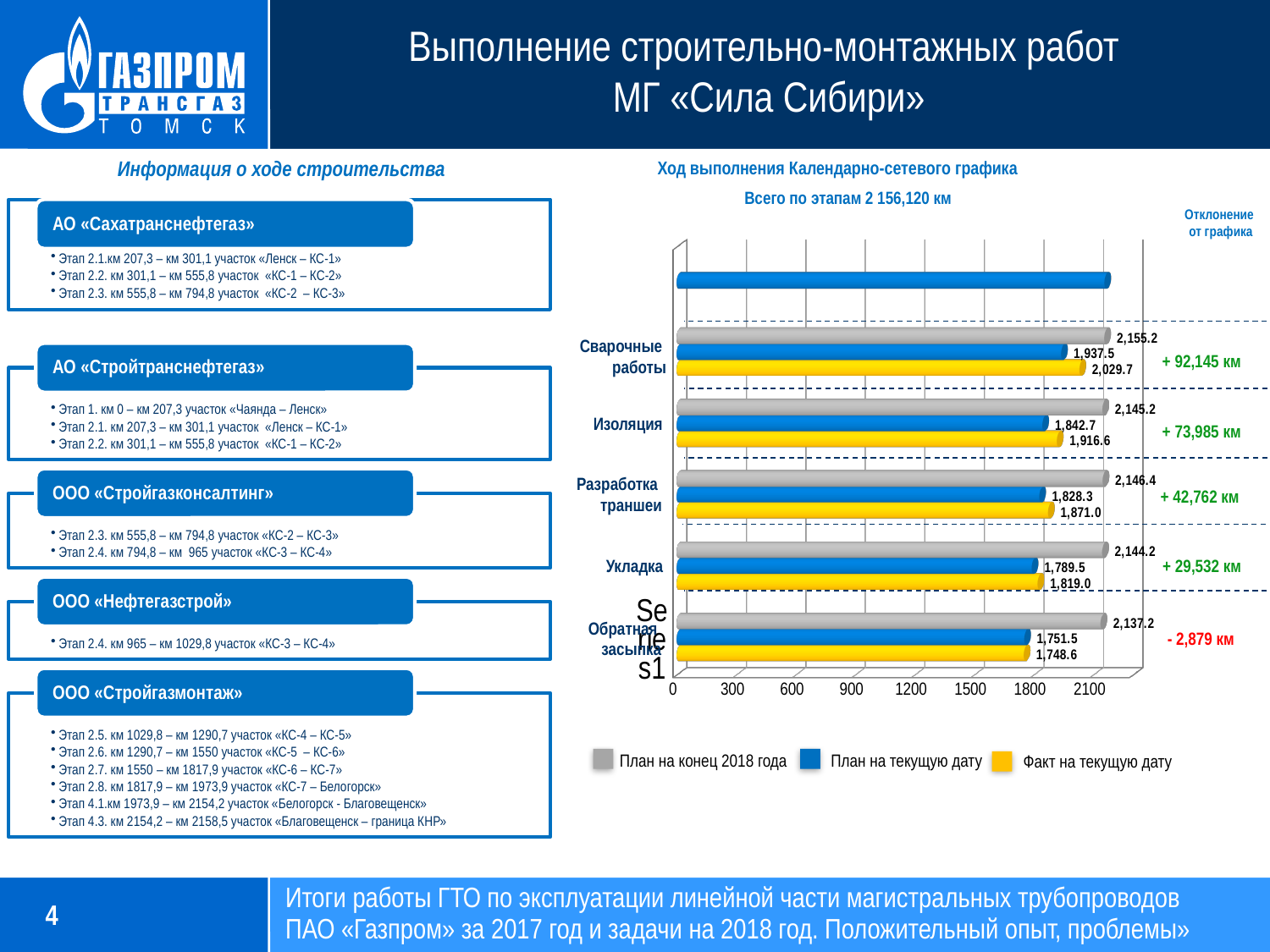

# Выполнение строительно-монтажных работ МГ «Сила Сибири»
Ход выполнения Календарно-сетевого графика
Информация о ходе строительства
Всего по этапам 2 156,120 км
Подготовительные работы по этапам:
Этап 2.1.км 207,3 – км 301,1 участок «Ленск – КС-1»
Этап 2.2. км 301,1 – км 555,8 участок  «КС-1 – КС-2»
Этап 2.3. км 555,8 – км 794,8 участок  «КС-2  – КС-3»
АО «Сахатранснефтегаз»
Этап 1. км 0 – км 207,3 участок «Чаянда – Ленск»
Этап 2.1. км 207,3 – км 301,1 участок  «Ленск – КС-1»
Этап 2.2. км 301,1 – км 555,8 участок  «КС-1 – КС-2»
АО «Стройтранснефтегаз»
Этап 2.3. км 555,8 – км 794,8 участок «КС-2 – КС-3»
Этап 2.4. км 794,8 – км  965 участок «КС-3 – КС-4»
ООО «Стройгазконсалтинг»
Этап 2.4. км 965 – км 1029,8 участок «КС-3 – КС-4»
ООО «Нефтегазстрой»
Этап 2.5. км 1029,8 – км 1290,7 участок «КС-4 – КС-5»
Этап 2.6. км 1290,7 – км 1550 участок «КС-5  – КС-6»
Этап 2.7. км 1550 – км 1817,9 участок «КС-6 – КС-7»
Этап 2.8. км 1817,9 – км 1973,9 участок «КС-7 – Белогорск»
Этап 4.1.км 1973,9 – км 2154,2 участок «Белогорск - Благовещенск»
Этап 4.3. км 2154,2 – км 2158,5 участок «Благовещенск – граница КНР»
ООО «Стройгазмонтаж»
Отклонение
от графика

[unsupported chart]

Сварочные
работы
+ 92,145 км
Изоляция
+ 73,985 км
Разработка
траншеи
+ 42,762 км
Укладка
+ 29,532 км
Обратная
засыпка
- 2,879 км
План на конец 2018 года
План на текущую дату
Факт на текущую дату